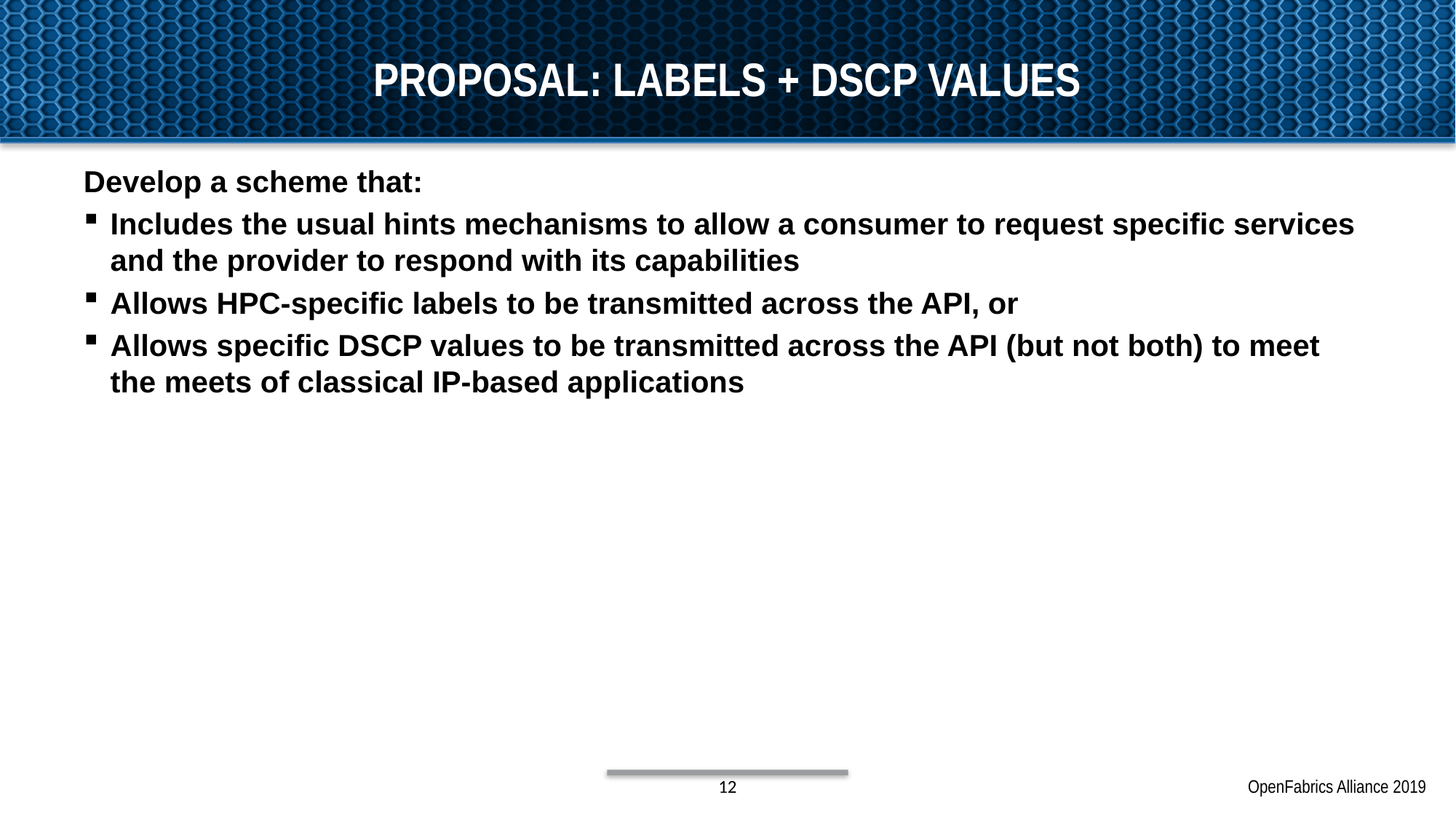

# Proposal: labels + DSCP values
Develop a scheme that:
Includes the usual hints mechanisms to allow a consumer to request specific services and the provider to respond with its capabilities
Allows HPC-specific labels to be transmitted across the API, or
Allows specific DSCP values to be transmitted across the API (but not both) to meet the meets of classical IP-based applications
12
OpenFabrics Alliance 2019